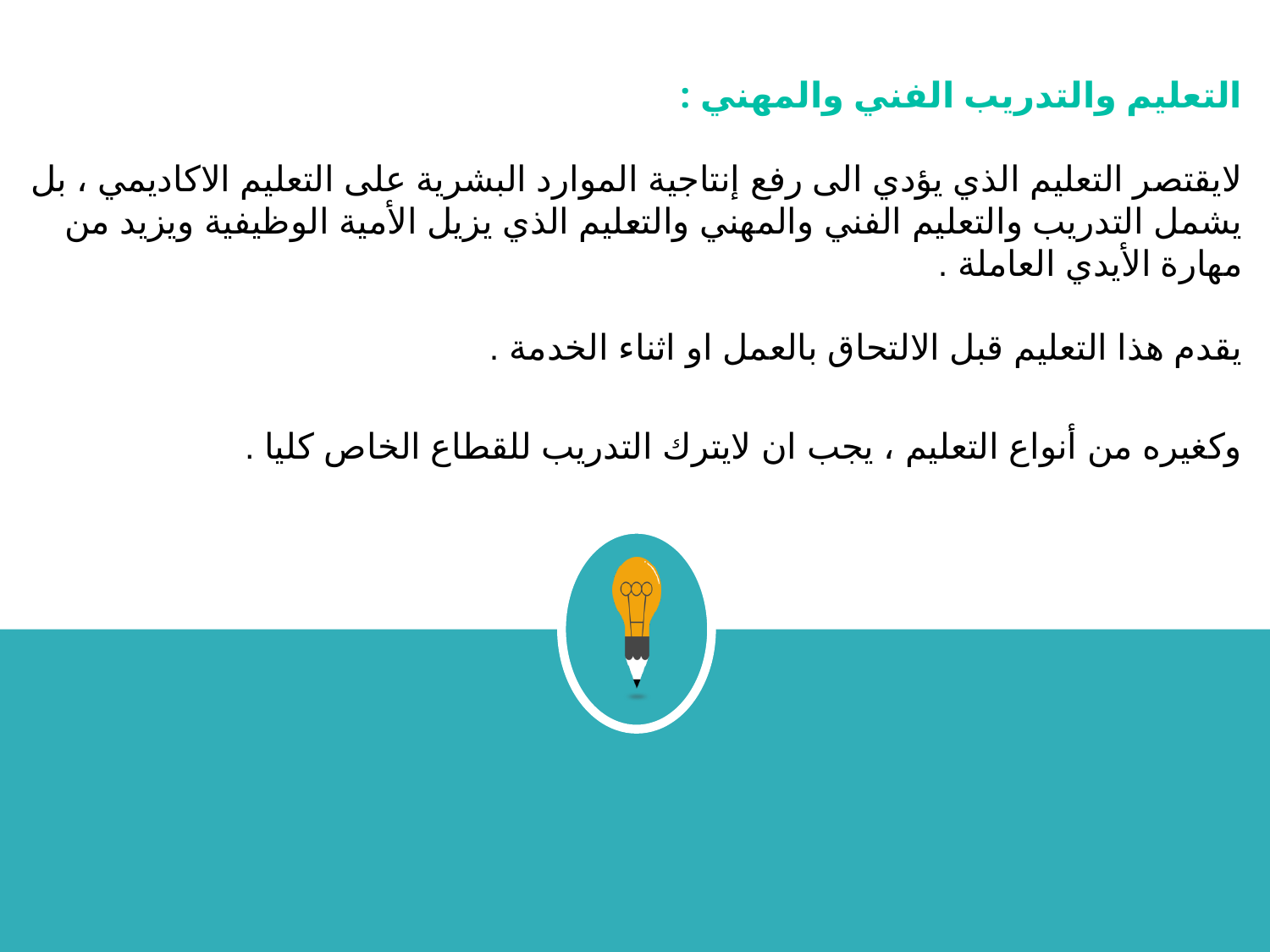

التعليم والتدريب الفني والمهني :

لايقتصر التعليم الذي يؤدي الى رفع إنتاجية الموارد البشرية على التعليم الاكاديمي ، بل يشمل التدريب والتعليم الفني والمهني والتعليم الذي يزيل الأمية الوظيفية ويزيد من مهارة الأيدي العاملة .

يقدم هذا التعليم قبل الالتحاق بالعمل او اثناء الخدمة .

وكغيره من أنواع التعليم ، يجب ان لايترك التدريب للقطاع الخاص كليا .